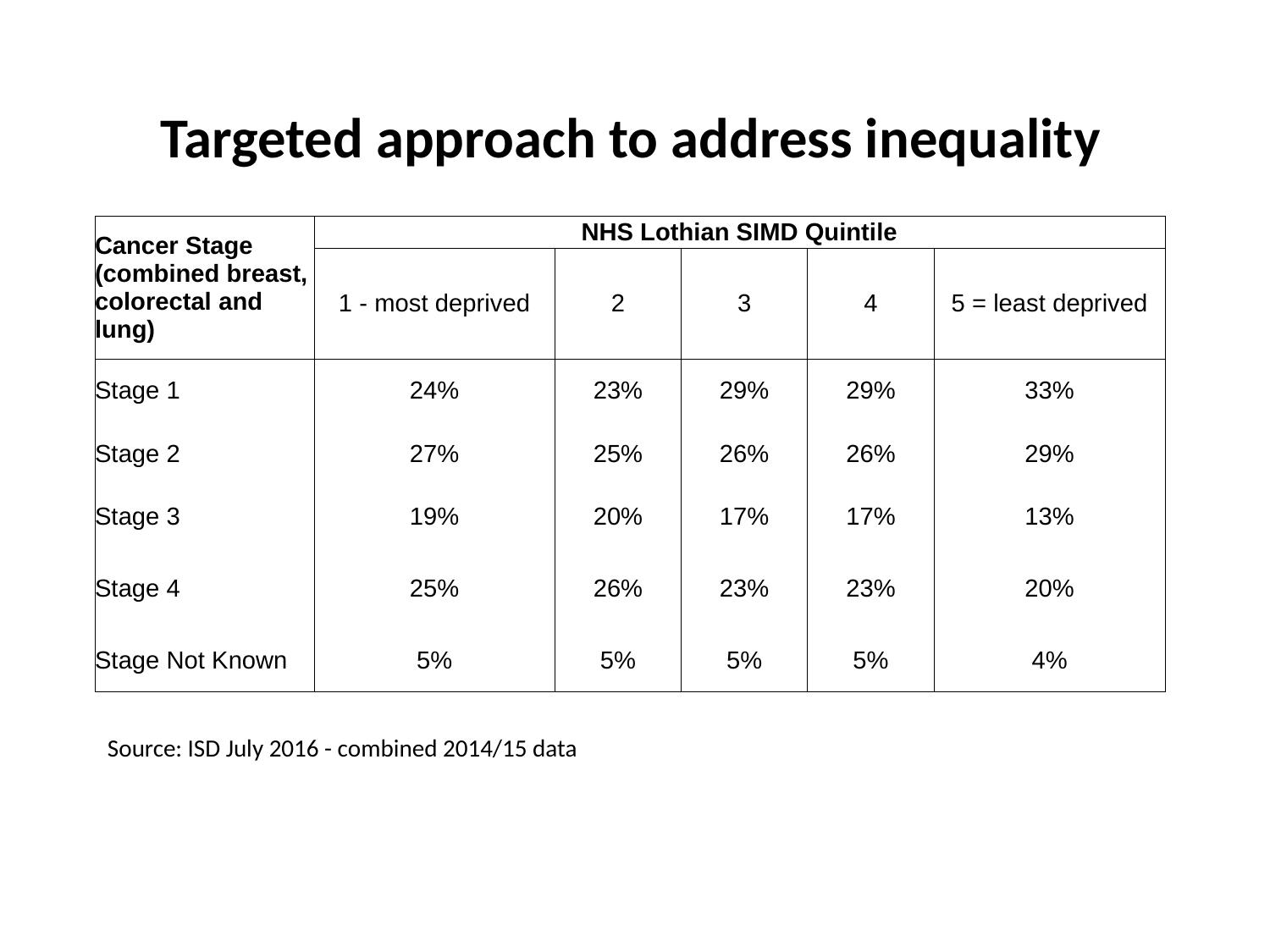

# Targeted approach to address inequality
| Cancer Stage (combined breast, colorectal and lung) | NHS Lothian SIMD Quintile |  |  |  |  |
| --- | --- | --- | --- | --- | --- |
|  | 1 - most deprived | 2 | 3 | 4 | 5 = least deprived |
| Stage 1 | 24% | 23% | 29% | 29% | 33% |
| Stage 2 | 27% | 25% | 26% | 26% | 29% |
| Stage 3 | 19% | 20% | 17% | 17% | 13% |
| Stage 4 | 25% | 26% | 23% | 23% | 20% |
| Stage Not Known | 5% | 5% | 5% | 5% | 4% |
Source: ISD July 2016 - combined 2014/15 data